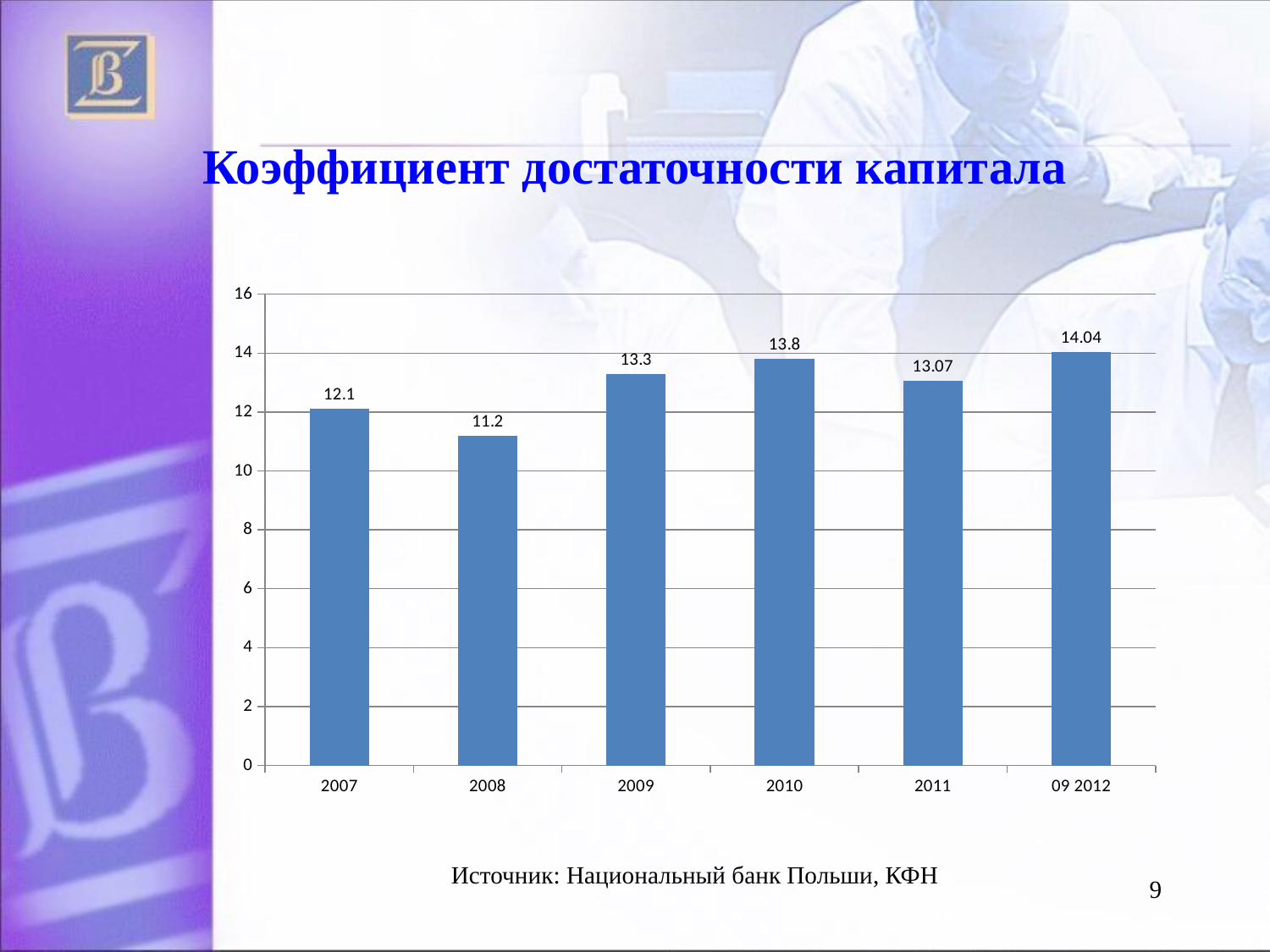

# Коэффициент достаточности капитала

### Chart

| Category | CAR |
|---|---|
| 2007 | 12.1 |
| 2008 | 11.2 |
| 2009 | 13.3 |
| 2010 | 13.8 |
| 2011 | 13.07 |
| 09 2012 | 14.04 |
Источник: Национальный банк Польши, КФН
9